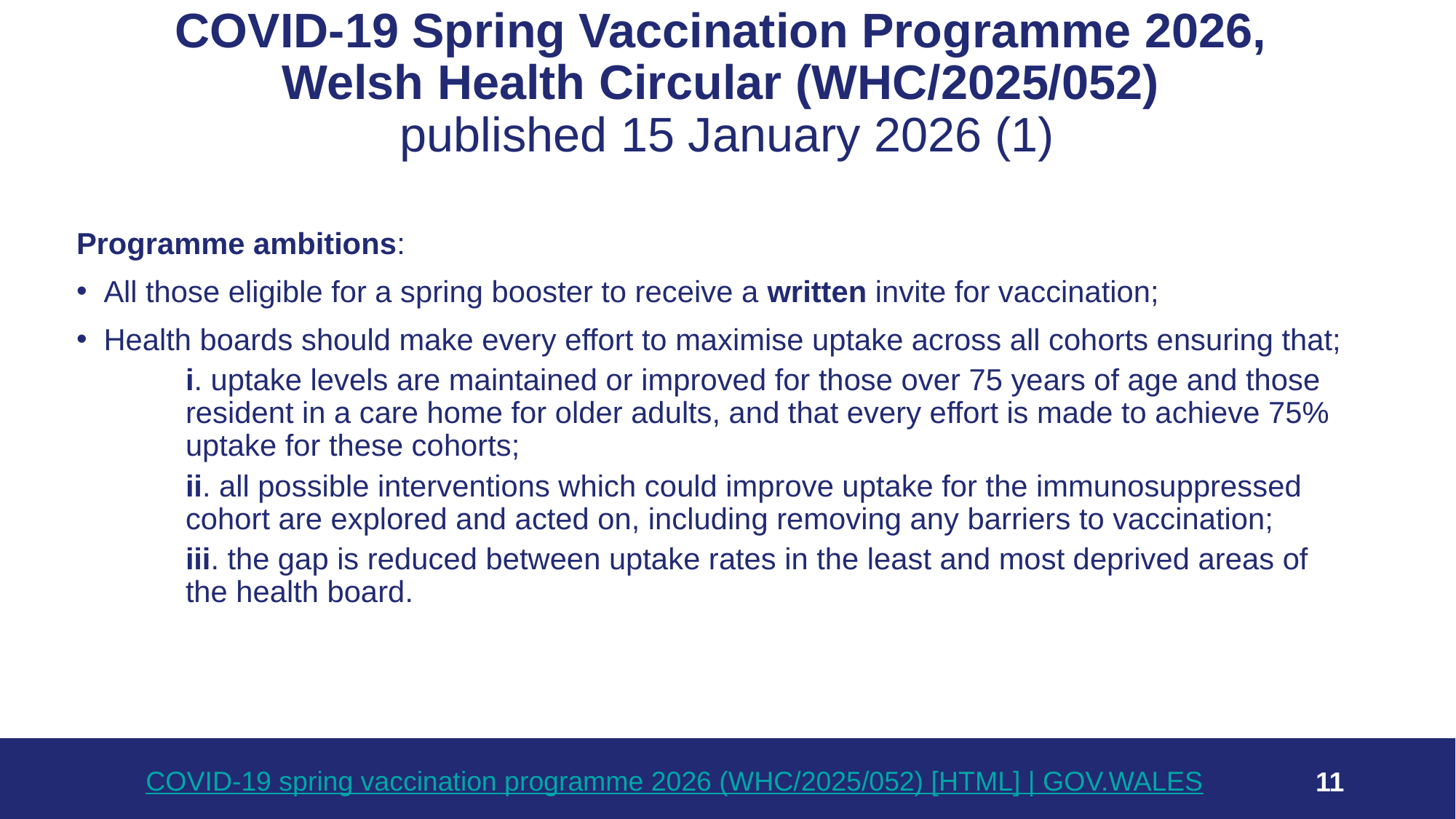

# COVID-19 Spring Vaccination Programme 2026, Welsh Health Circular (WHC/2025/052) published 15 January 2026 (1)
Programme ambitions:
All those eligible for a spring booster to receive a written invite for vaccination;
Health boards should make every effort to maximise uptake across all cohorts ensuring that;
i. uptake levels are maintained or improved for those over 75 years of age and those resident in a care home for older adults, and that every effort is made to achieve 75% uptake for these cohorts;
ii. all possible interventions which could improve uptake for the immunosuppressed cohort are explored and acted on, including removing any barriers to vaccination;
iii. the gap is reduced between uptake rates in the least and most deprived areas of the health board.

COVID-19 spring vaccination programme 2026 (WHC/2025/052) [HTML] | GOV.WALES
11